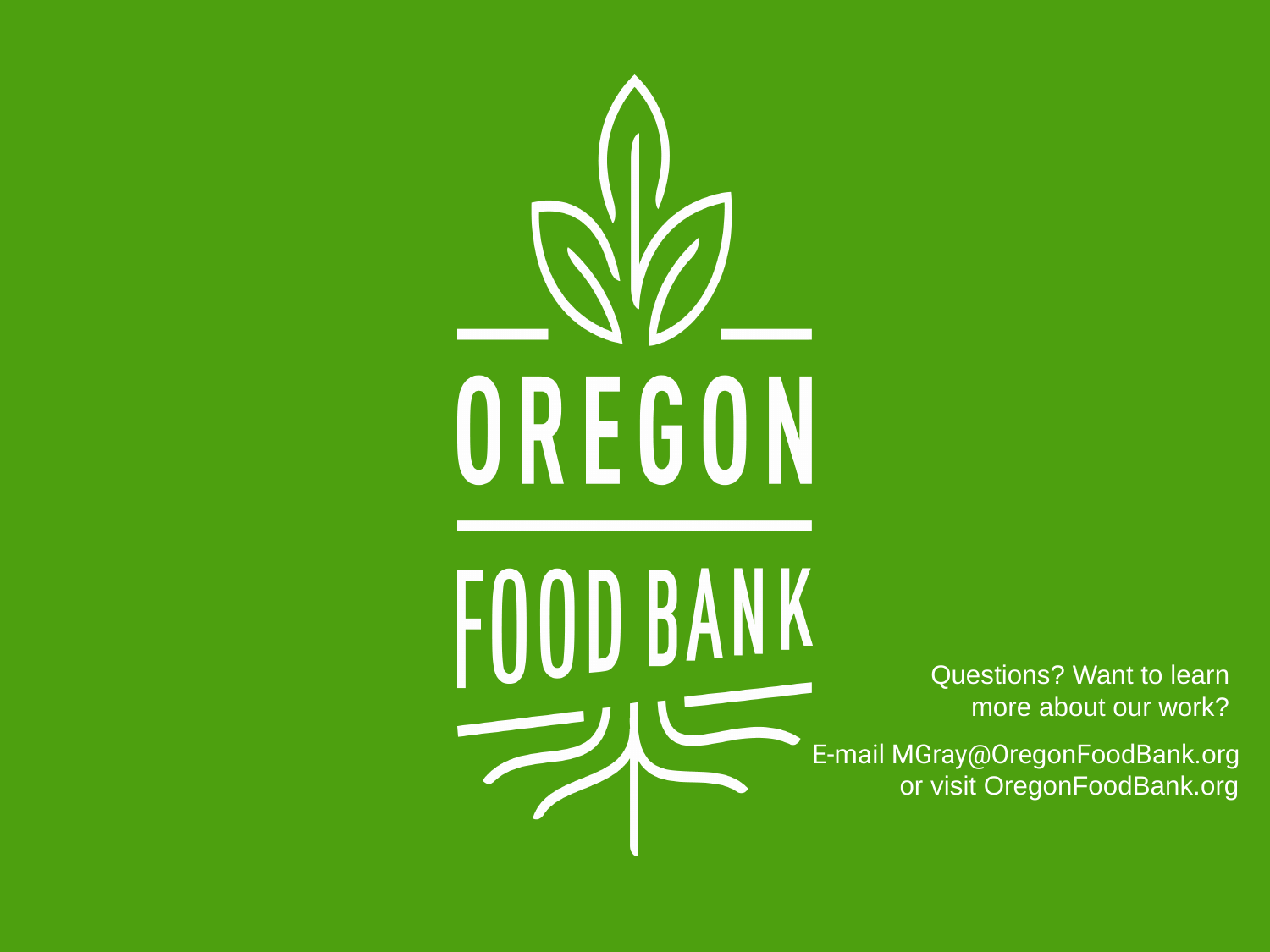

Questions? Want to learn more about our work?
E-mail MGray@OregonFoodBank.org
or visit OregonFoodBank.org